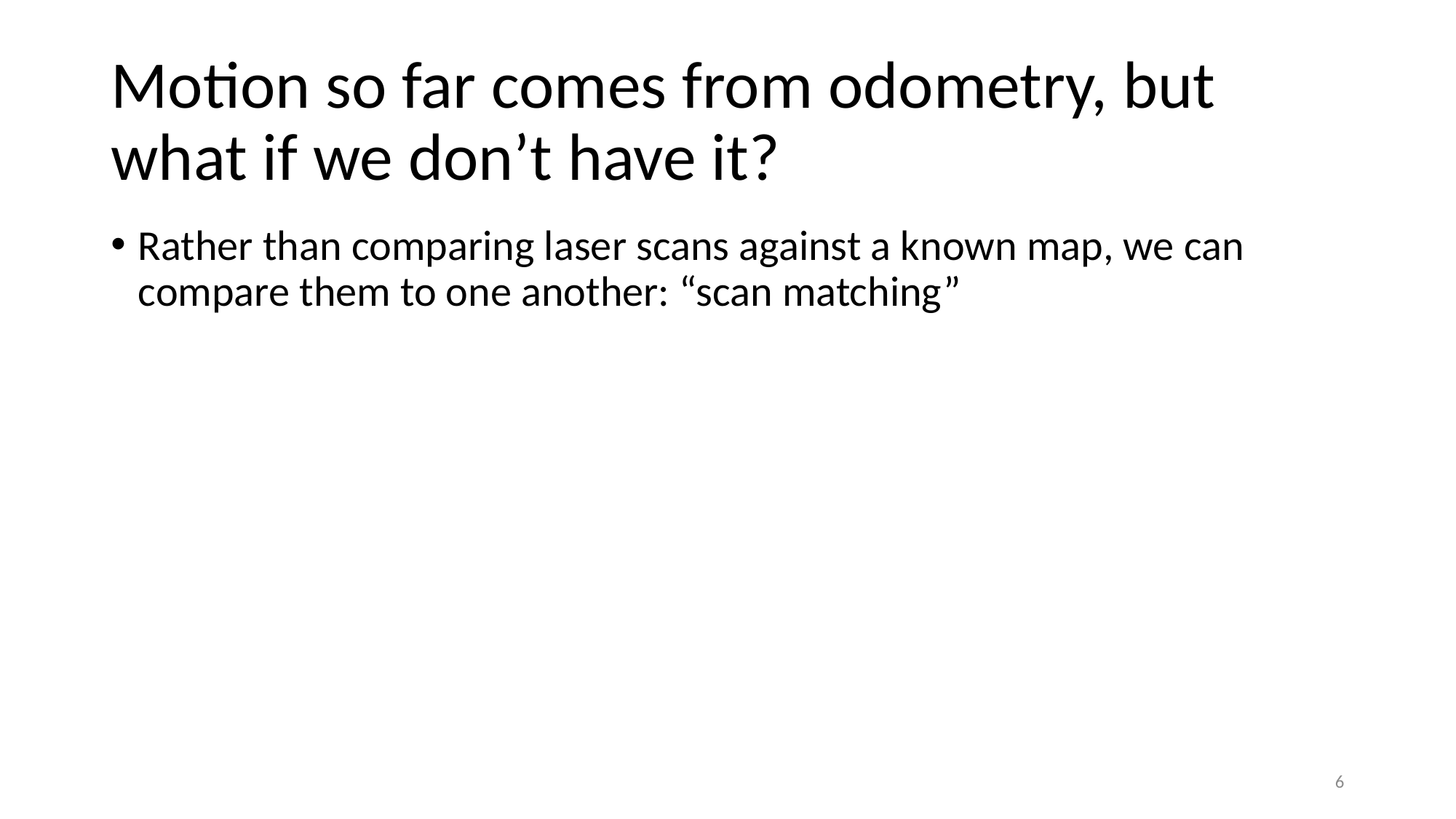

# Motion so far comes from odometry, but what if we don’t have it?
Rather than comparing laser scans against a known map, we can compare them to one another: “scan matching”
6